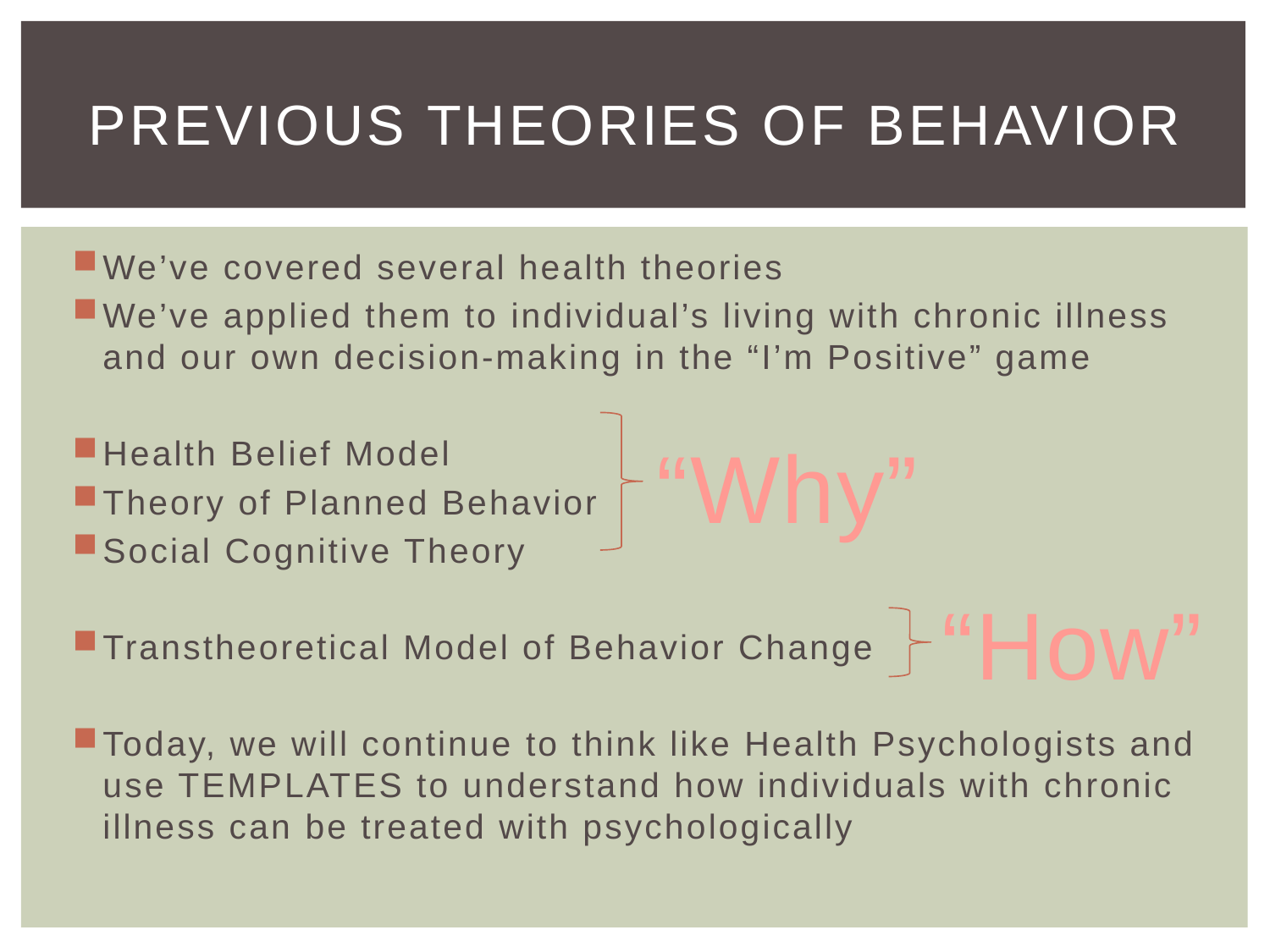

# Previous theories of Behavior
We’ve covered several health theories
We’ve applied them to individual’s living with chronic illness and our own decision-making in the “I’m Positive” game

Health Belief Model
Theory of Planned Behavior
Social Cognitive Theory

Transtheoretical Model of Behavior Change

Today, we will continue to think like Health Psychologists and use TEMPLATES to understand how individuals with chronic illness can be treated with psychologically

“Why”
“How”